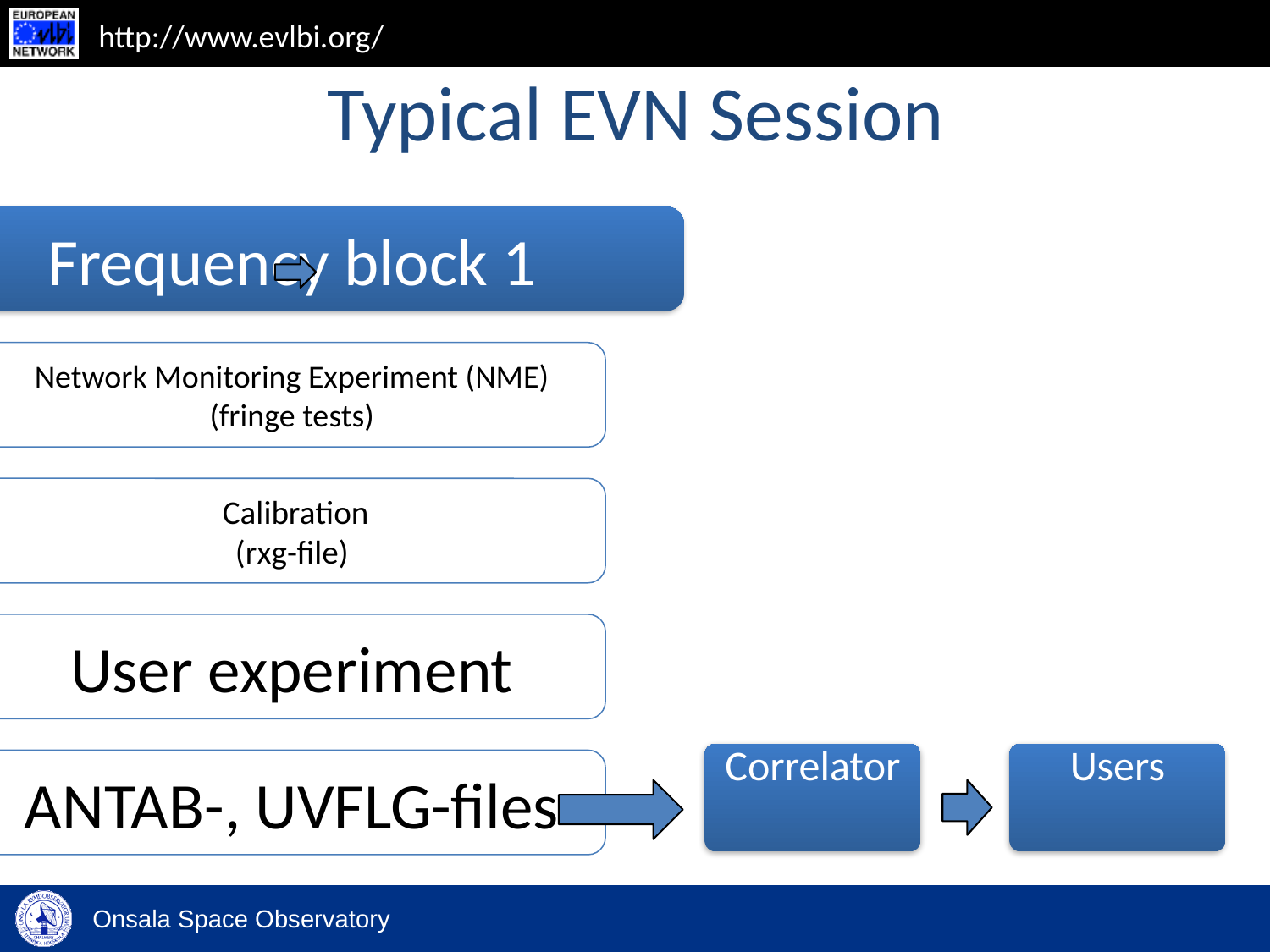

# Typical EVN Session
Frequency block 1
Network Monitoring Experiment (NME)
(fringe tests)
User experiment
Network Monitoring Experiment (NME)
(fringe tests)
User experiment
 Calibration
(rxg-file)
Calibration
(rxg-file)
ANTAB-, UVFLG-files
ANTAB-, UVFLG-files

Correlator

Users